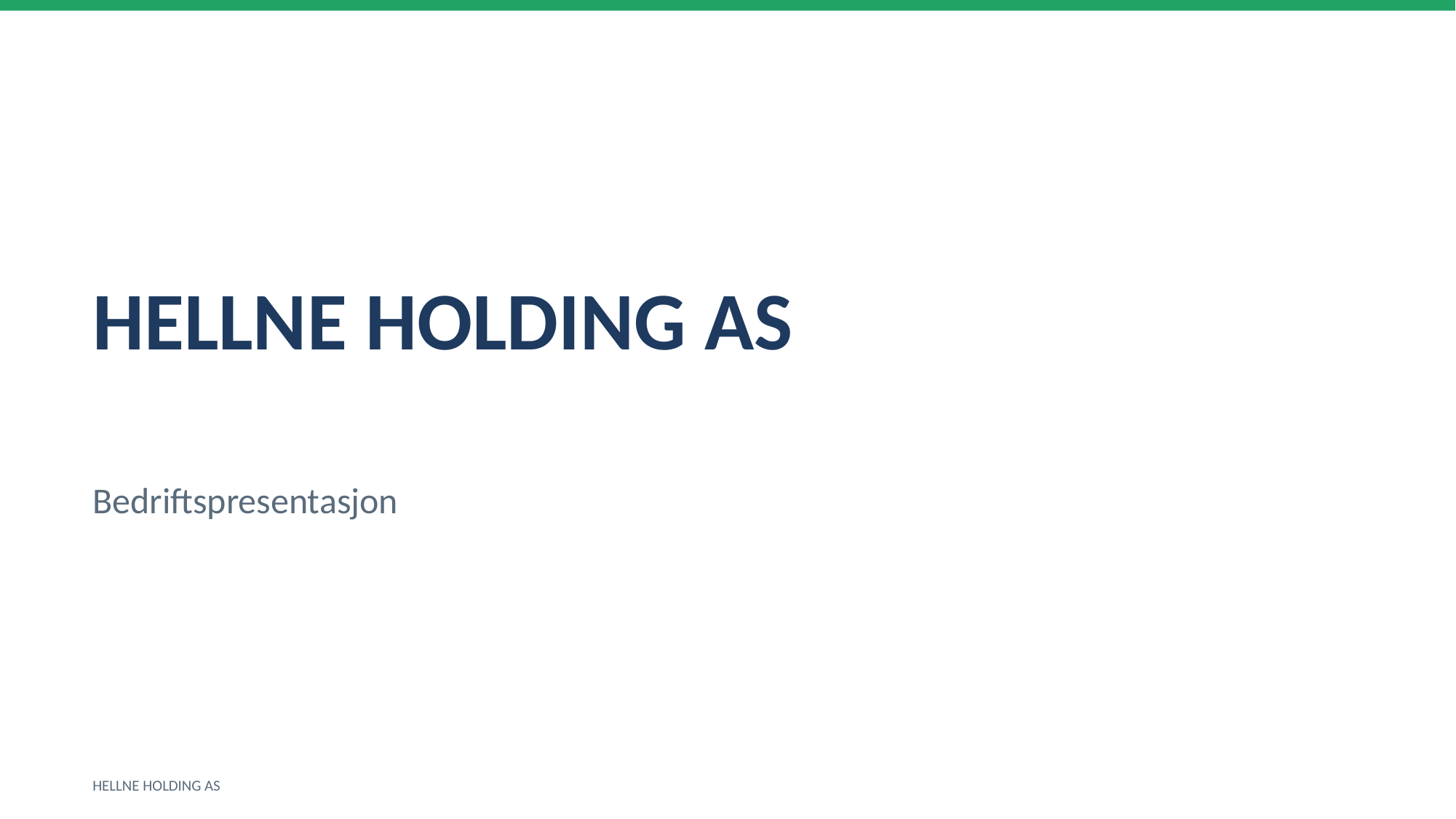

HELLNE HOLDING AS
Bedriftspresentasjon
HELLNE HOLDING AS